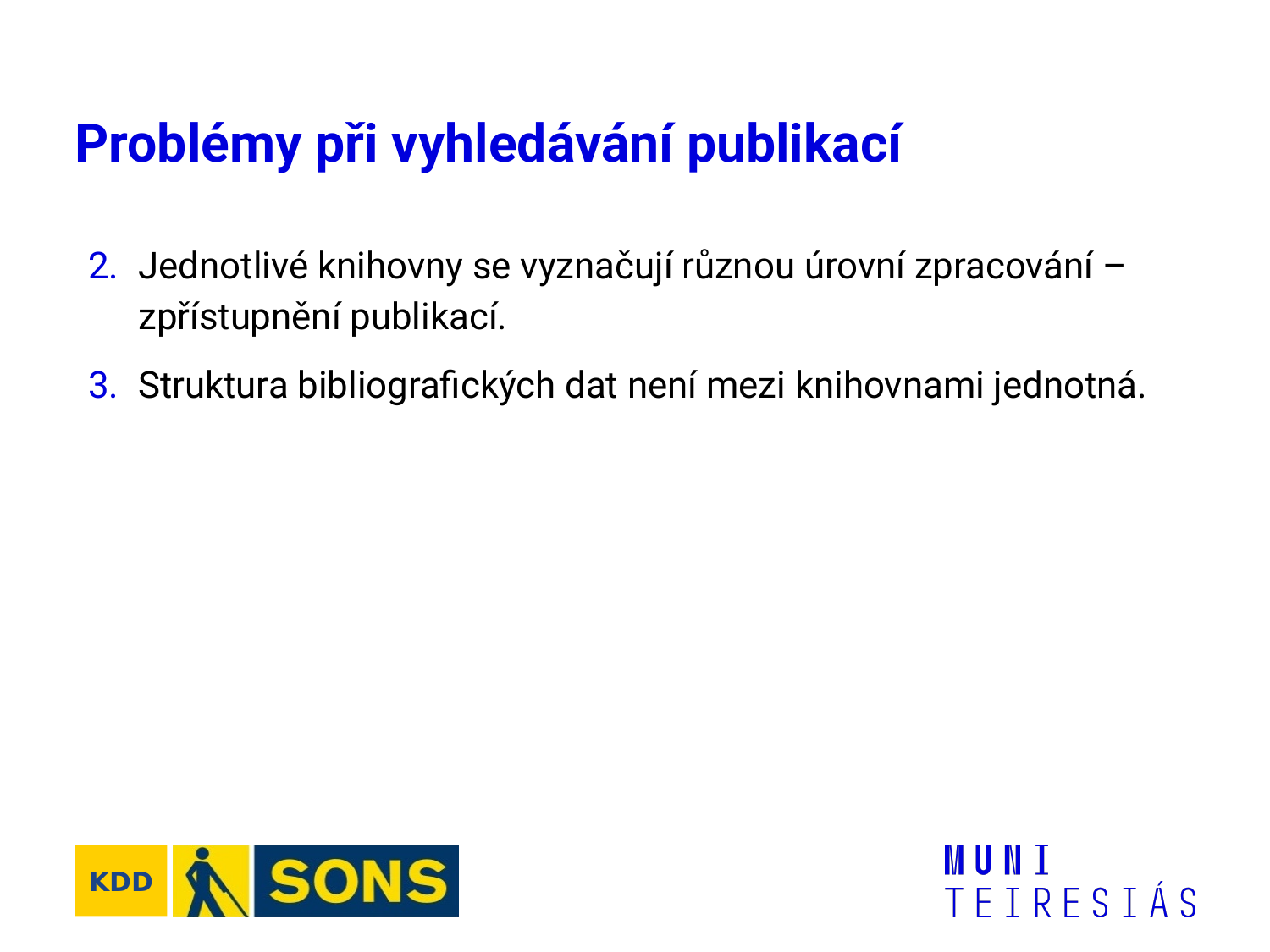

# Problémy při vyhledávání publikací
Jednotlivé knihovny se vyznačují různou úrovní zpracování – zpřístupnění publikací.
Struktura bibliografických dat není mezi knihovnami jednotná.